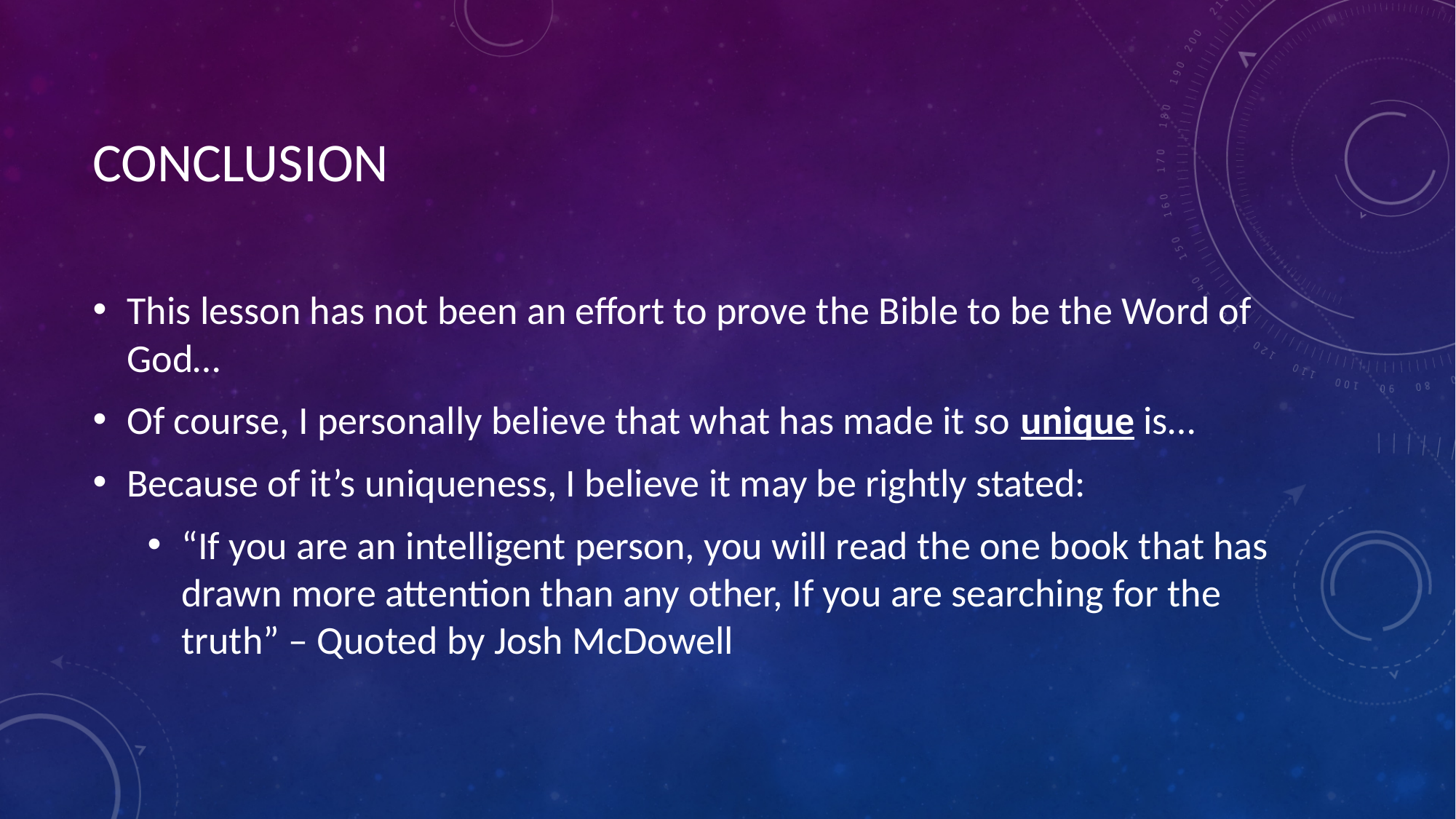

# conclusion
This lesson has not been an effort to prove the Bible to be the Word of God…
Of course, I personally believe that what has made it so unique is…
Because of it’s uniqueness, I believe it may be rightly stated:
“If you are an intelligent person, you will read the one book that has drawn more attention than any other, If you are searching for the truth” – Quoted by Josh McDowell